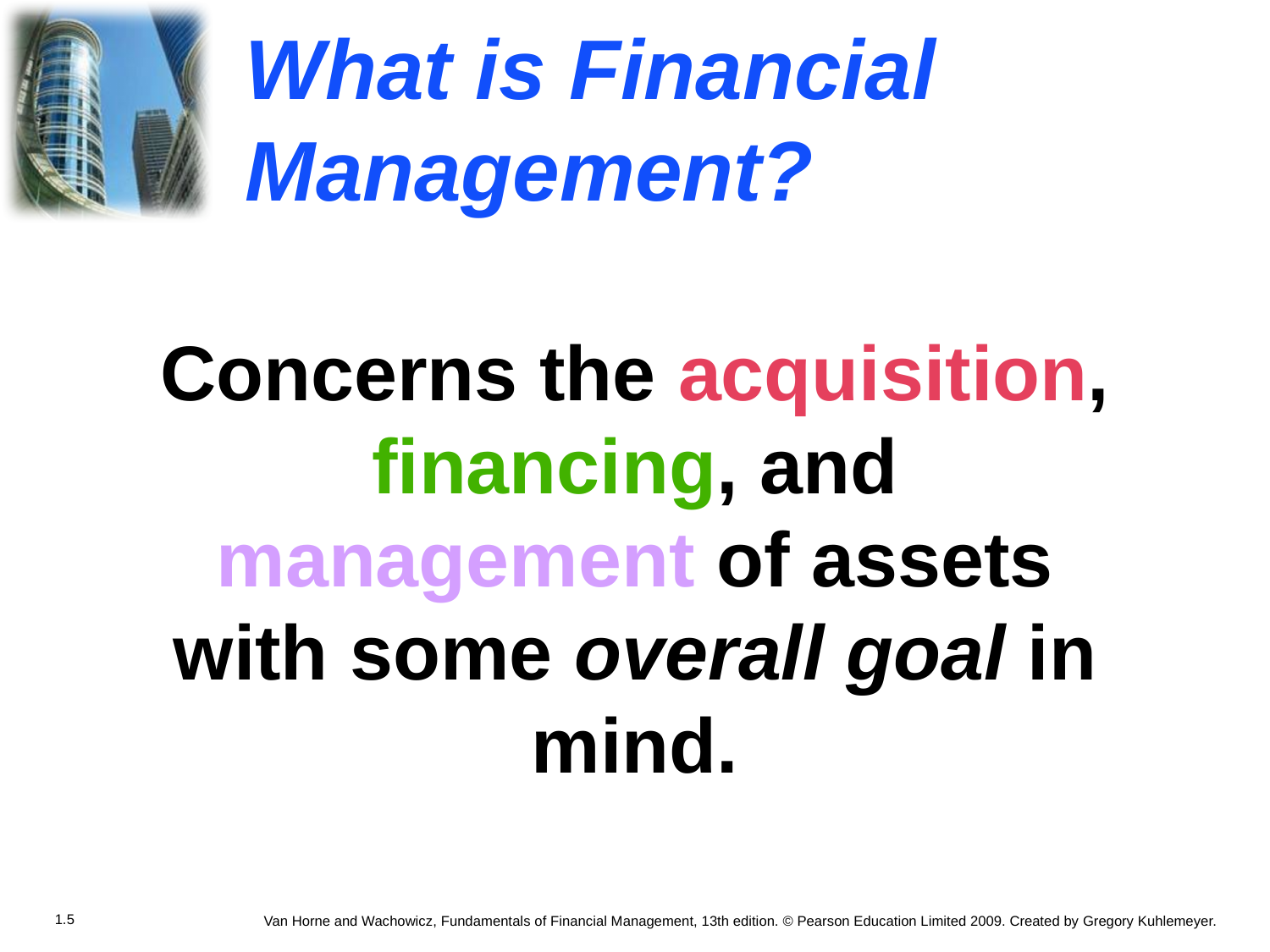

# What is Financial Management?
Concerns the acquisition, financing, and management of assets with some overall goal in mind.